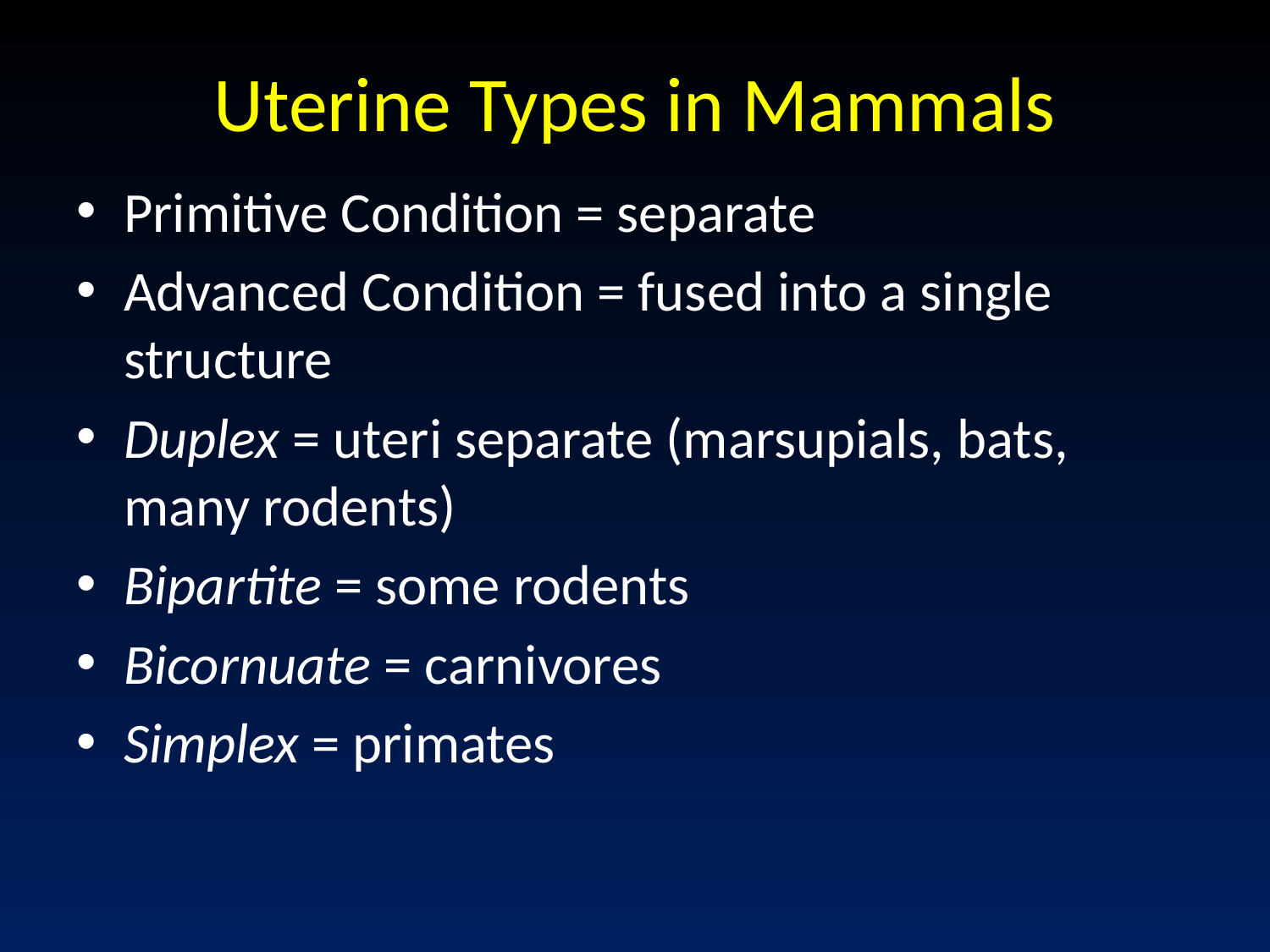

# Uterine Types in Mammals
Primitive Condition = separate
Advanced Condition = fused into a single structure
Duplex = uteri separate (marsupials, bats, many rodents)
Bipartite = some rodents
Bicornuate = carnivores
Simplex = primates